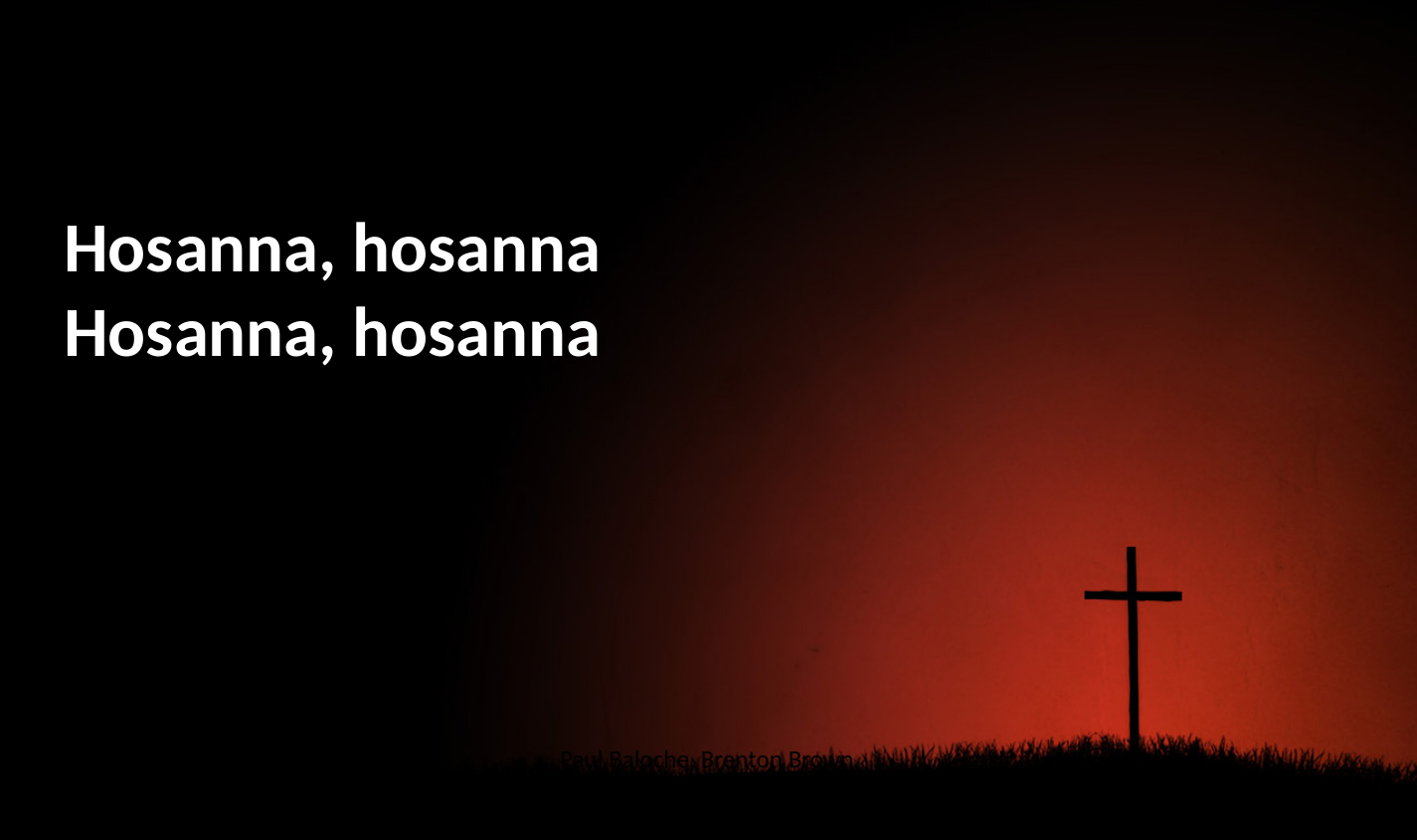

Hosanna, hosanna
Hosanna, hosanna
Paul Baloche, Brenton Brown
2006 Thankyou Music, Integrity's Hosanna! Music
CCLI 78316